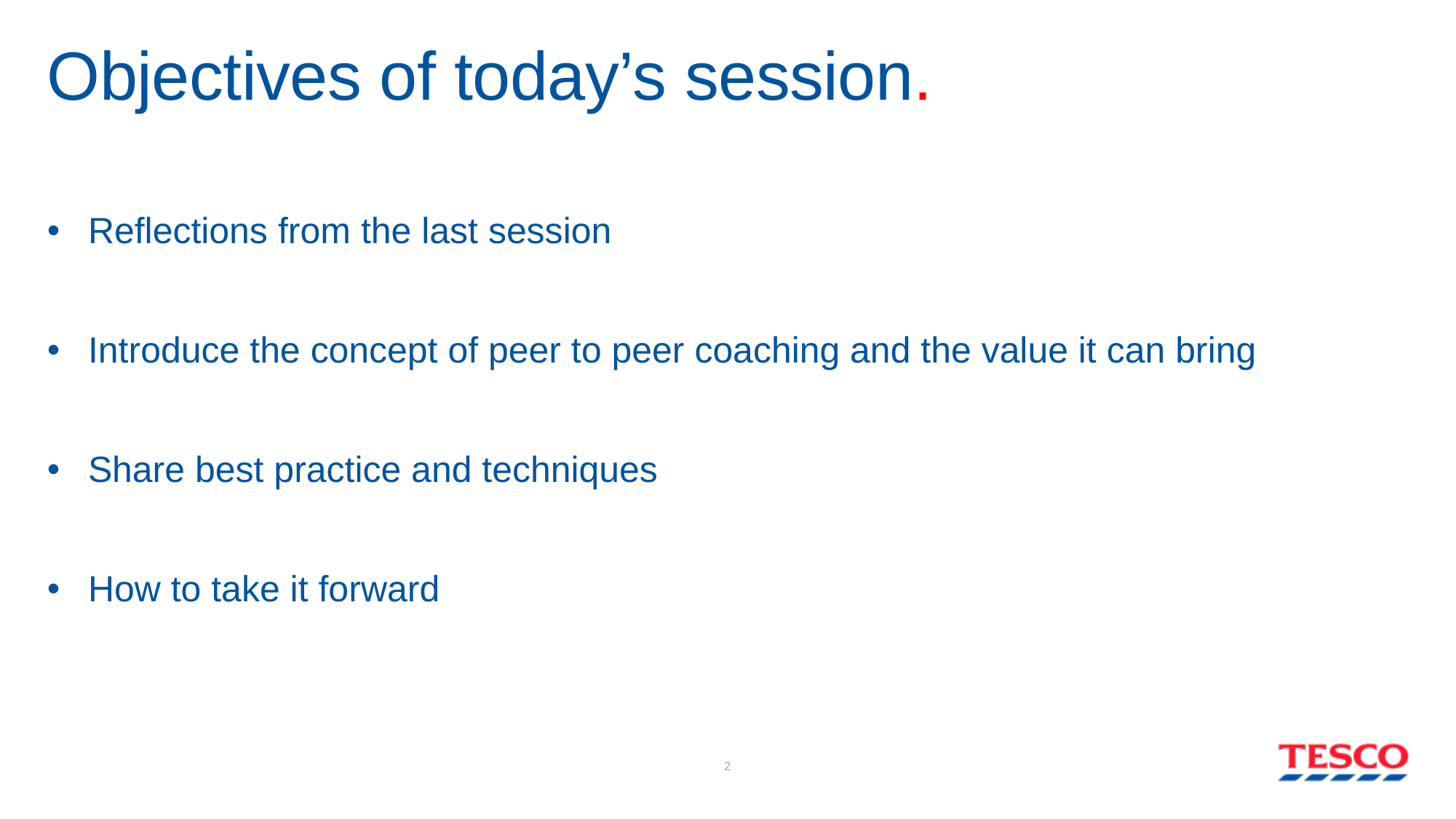

# Objectives of today’s session.
Reflections from the last session

Introduce the concept of peer to peer coaching and the value it can bring

Share best practice and techniques

How to take it forward